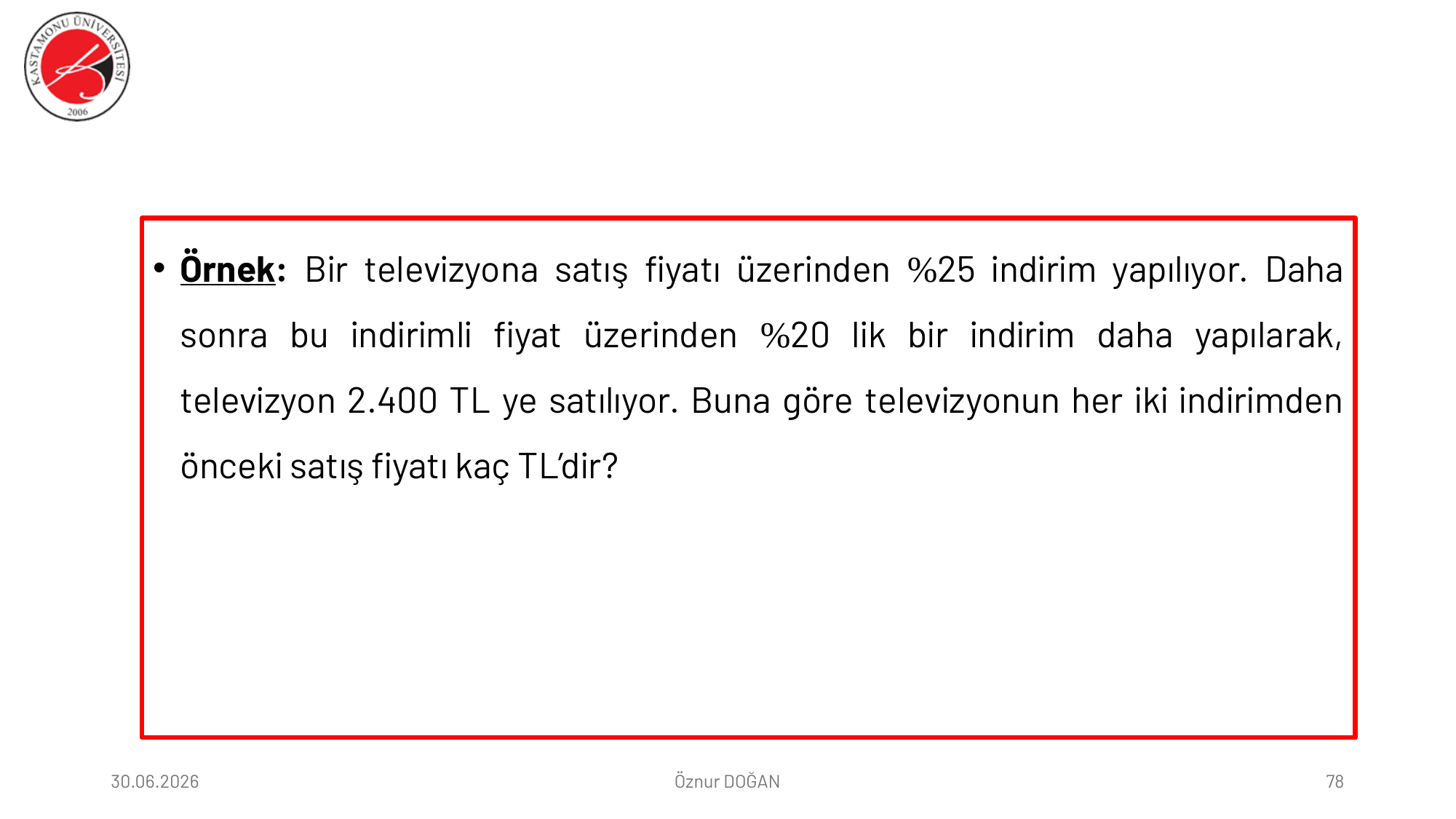

Örnek: Bir televizyona satış fiyatı üzerinden %25 indirim yapılıyor. Daha sonra bu indirimli fiyat üzerinden %20 lik bir indirim daha yapılarak, televizyon 2.400 TL ye satılıyor. Buna göre televizyonun her iki indirimden önceki satış fiyatı kaç TL’dir?
30.06.2026
Öznur DOĞAN
78